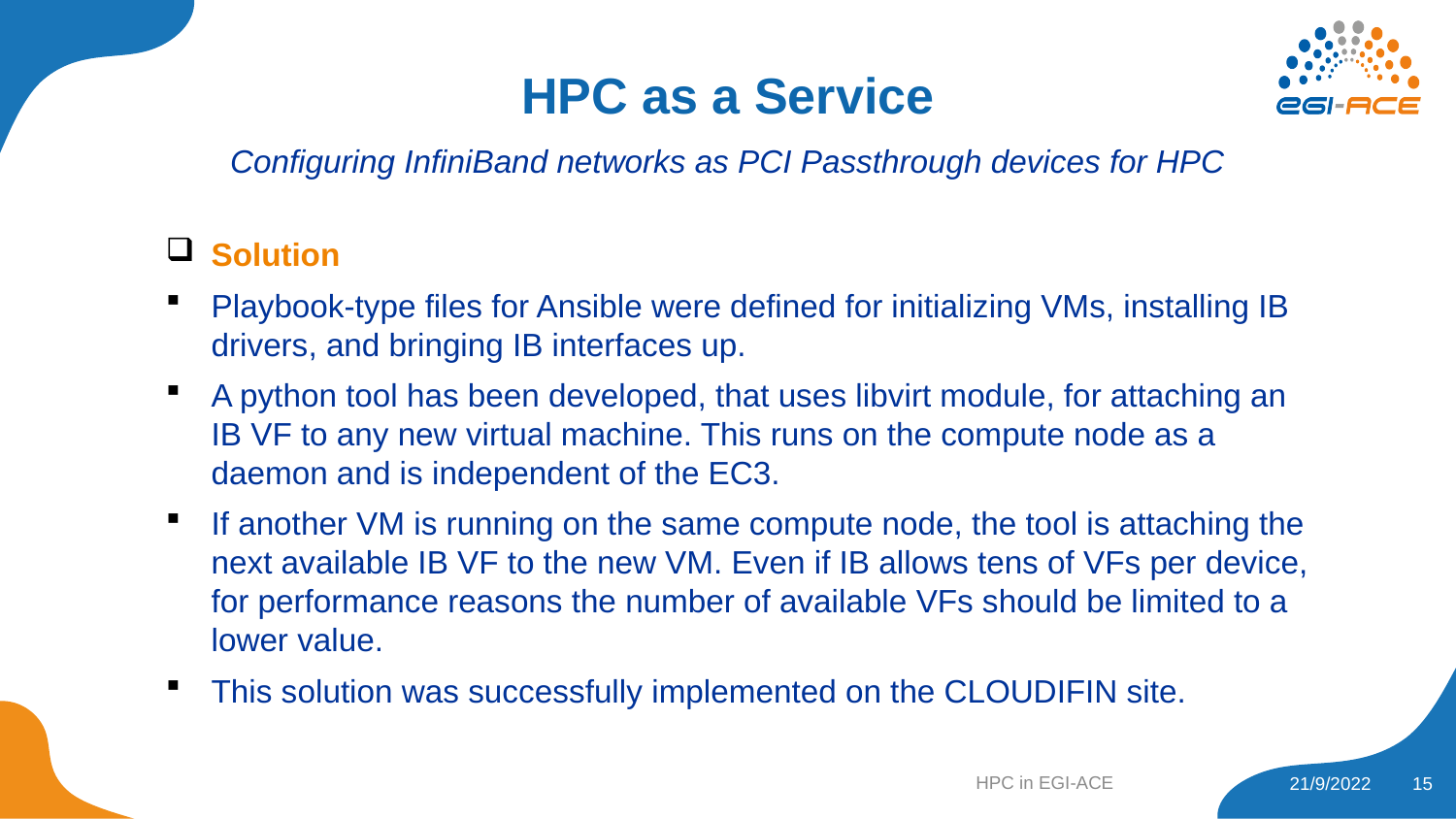

# HPC as a Service
Configuring InfiniBand networks as PCI Passthrough devices for HPC
Solution
Playbook-type files for Ansible were defined for initializing VMs, installing IB drivers, and bringing IB interfaces up.
A python tool has been developed, that uses libvirt module, for attaching an IB VF to any new virtual machine. This runs on the compute node as a daemon and is independent of the EC3.
If another VM is running on the same compute node, the tool is attaching the next available IB VF to the new VM. Even if IB allows tens of VFs per device, for performance reasons the number of available VFs should be limited to a lower value.
This solution was successfully implemented on the CLOUDIFIN site.
HPC in EGI-ACE
15
21/9/2022